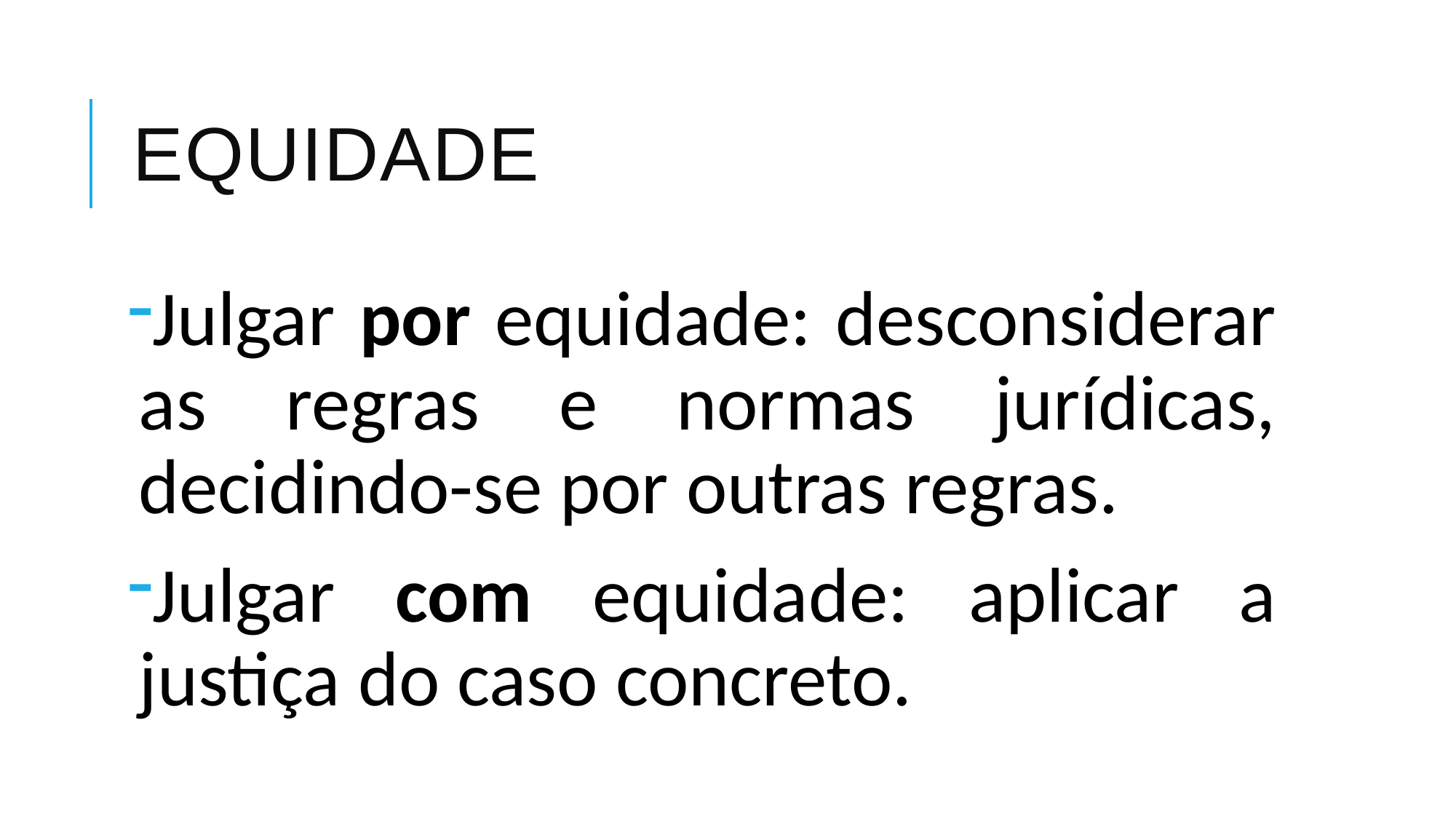

# EQUIDADE
Julgar por equidade: desconsiderar as regras e normas jurídicas, decidindo-se por outras regras.
Julgar com equidade: aplicar a justiça do caso concreto.